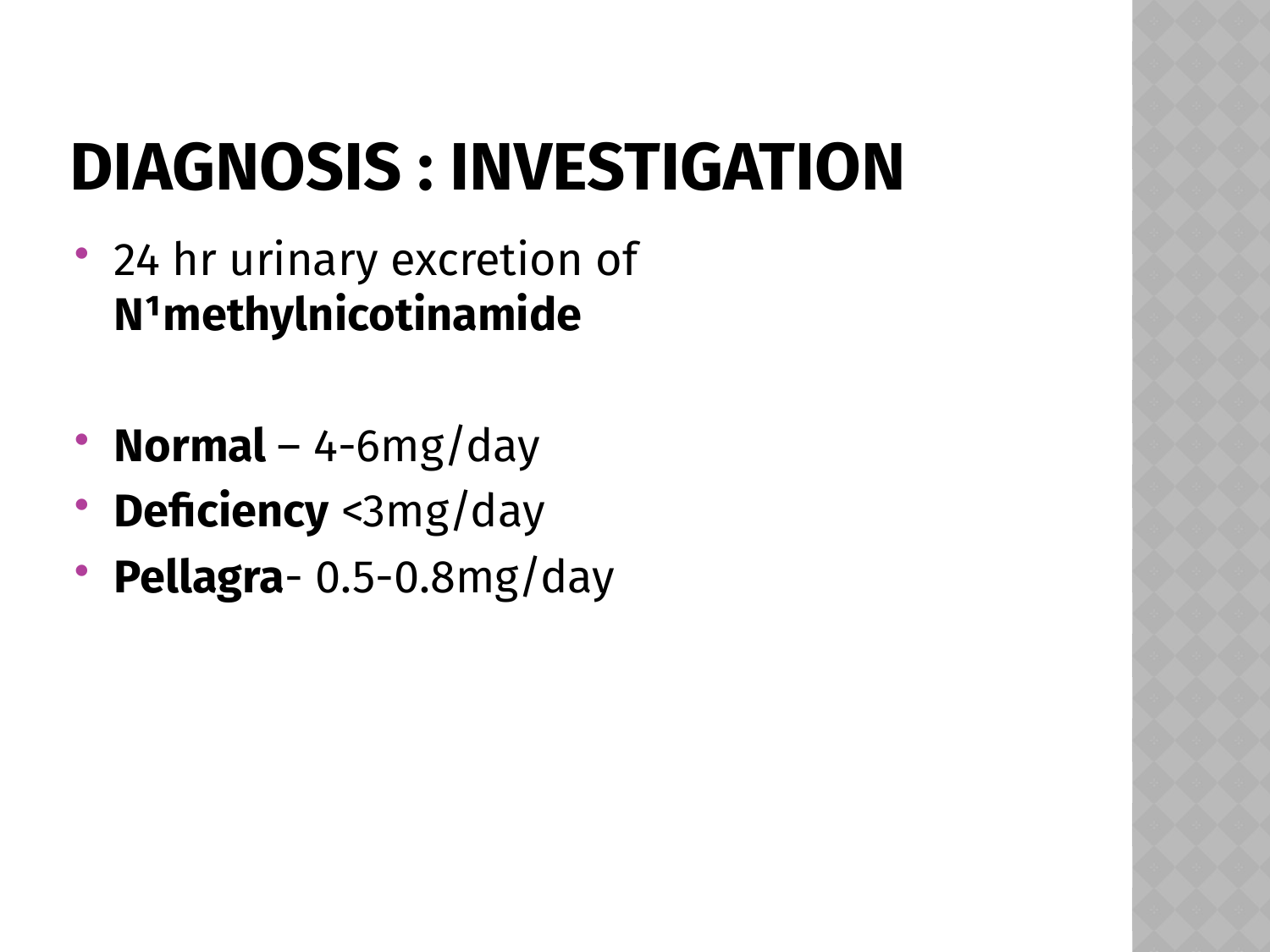

# Diagnosis : investigation
24 hr urinary excretion of N¹methylnicotinamide

Normal – 4-6mg/day
Deficiency <3mg/day
Pellagra- 0.5-0.8mg/day